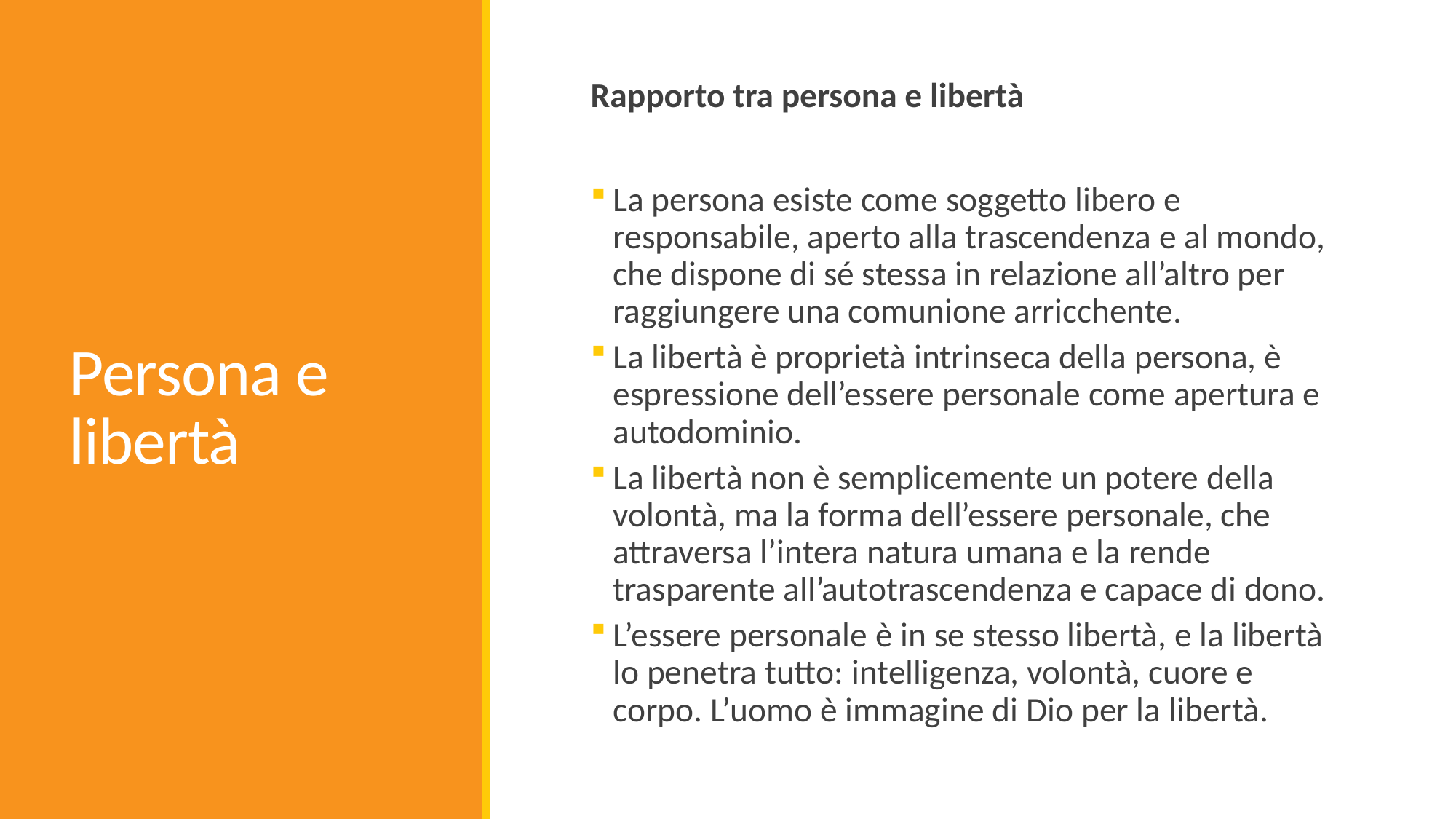

# Persona e libertà
Rapporto tra persona e libertà

La persona esiste come soggetto libero e responsabile, aperto alla trascendenza e al mondo, che dispone di sé stessa in relazione all’altro per raggiungere una comunione arricchente.
La libertà è proprietà intrinseca della persona, è espressione dell’essere personale come apertura e autodominio.
La libertà non è semplicemente un potere della volontà, ma la forma dell’essere personale, che attraversa l’intera natura umana e la rende trasparente all’autotrascendenza e capace di dono.
L’essere personale è in se stesso libertà, e la libertà lo penetra tutto: intelligenza, volontà, cuore e corpo. L’uomo è immagine di Dio per la libertà.